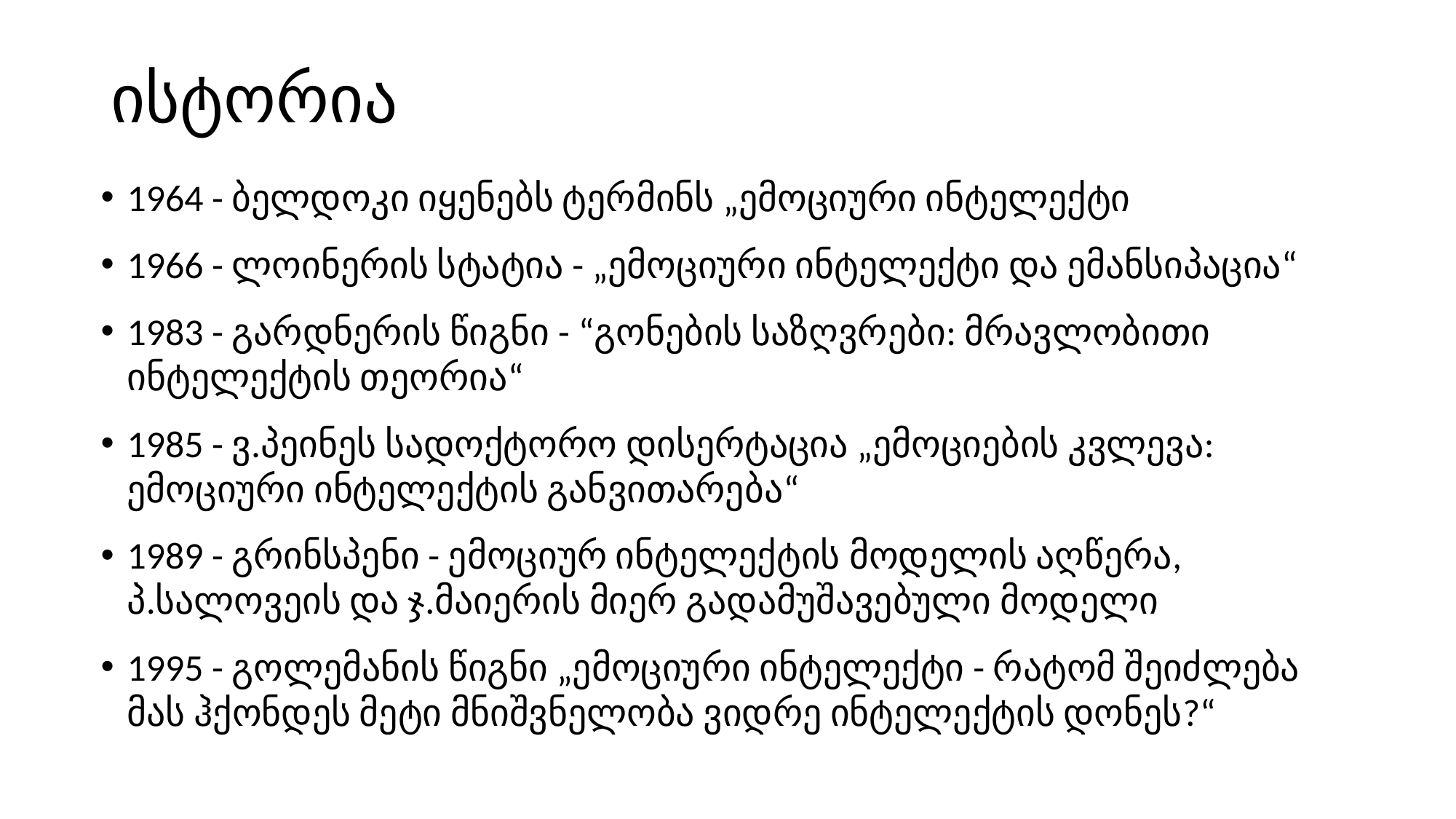

# ისტორია
1964 - ბელდოკი იყენებს ტერმინს „ემოციური ინტელექტი
1966 - ლოინერის სტატია - „ემოციური ინტელექტი და ემანსიპაცია“
1983 - გარდნერის წიგნი - “გონების საზღვრები: მრავლობითი ინტელექტის თეორია“
1985 - ვ.პეინეს სადოქტორო დისერტაცია „ემოციების კვლევა: ემოციური ინტელექტის განვითარება“
1989 - გრინსპენი - ემოციურ ინტელექტის მოდელის აღწერა, პ.სალოვეის და ჯ.მაიერის მიერ გადამუშავებული მოდელი
1995 - გოლემანის წიგნი „ემოციური ინტელექტი - რატომ შეიძლება მას ჰქონდეს მეტი მნიშვნელობა ვიდრე ინტელექტის დონეს?“